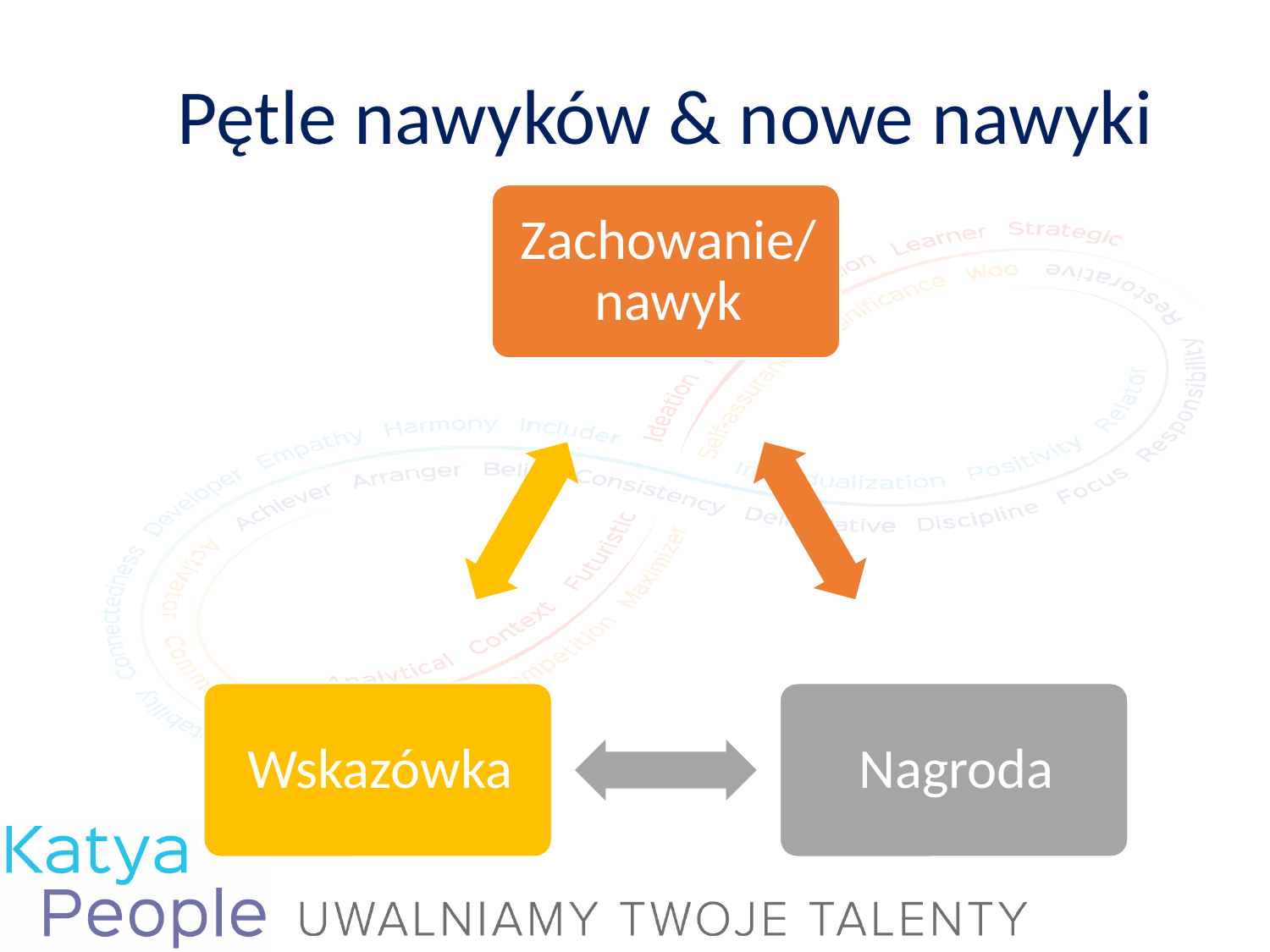

# Pętle nawyków & nowe nawyki
Zachowanie/ nawyk

Nagroda

Wskazówka